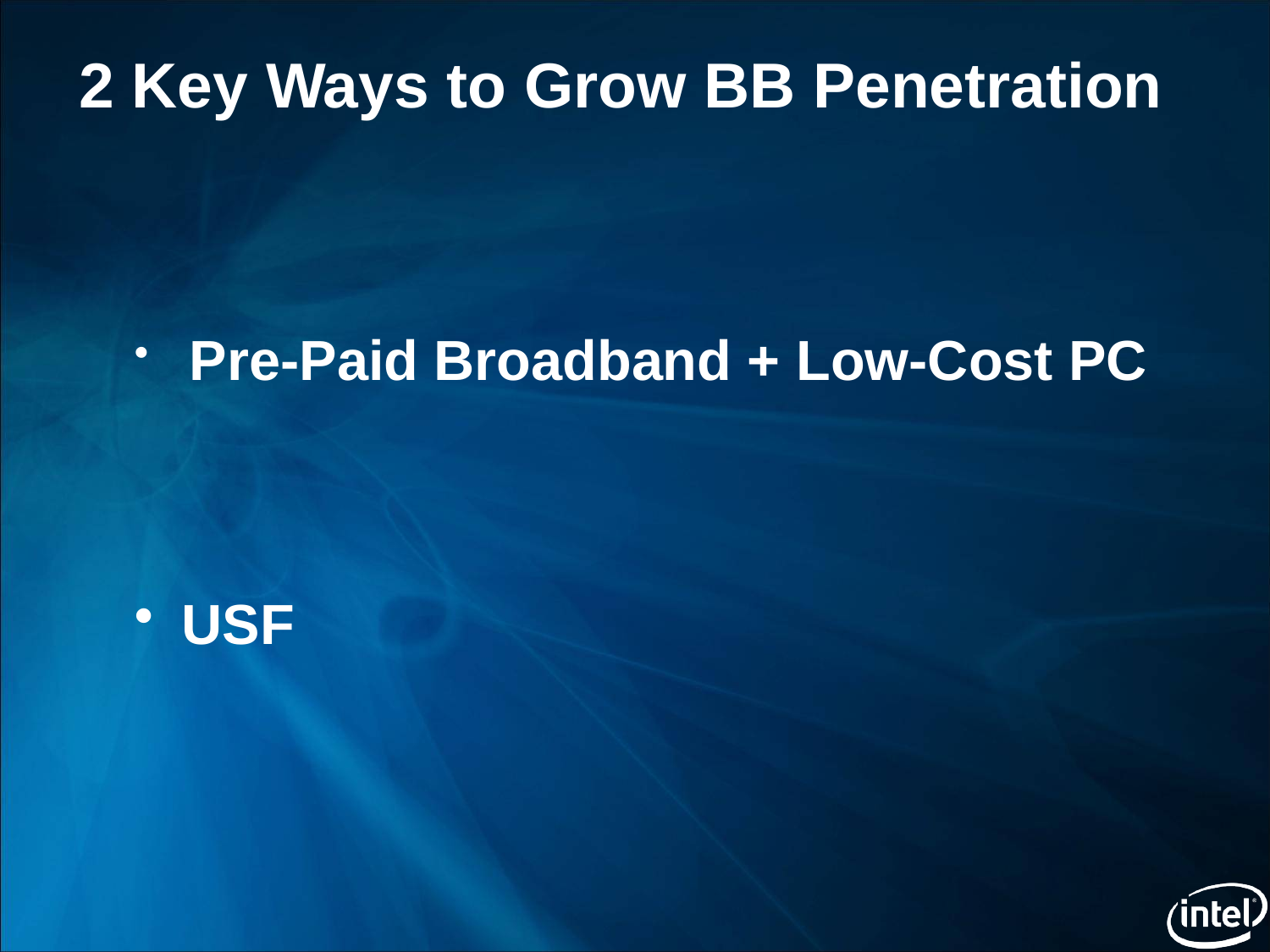

# 2 Key Ways to Grow BB Penetration

  Pre-Paid Broadband + Low-Cost PC

 USF